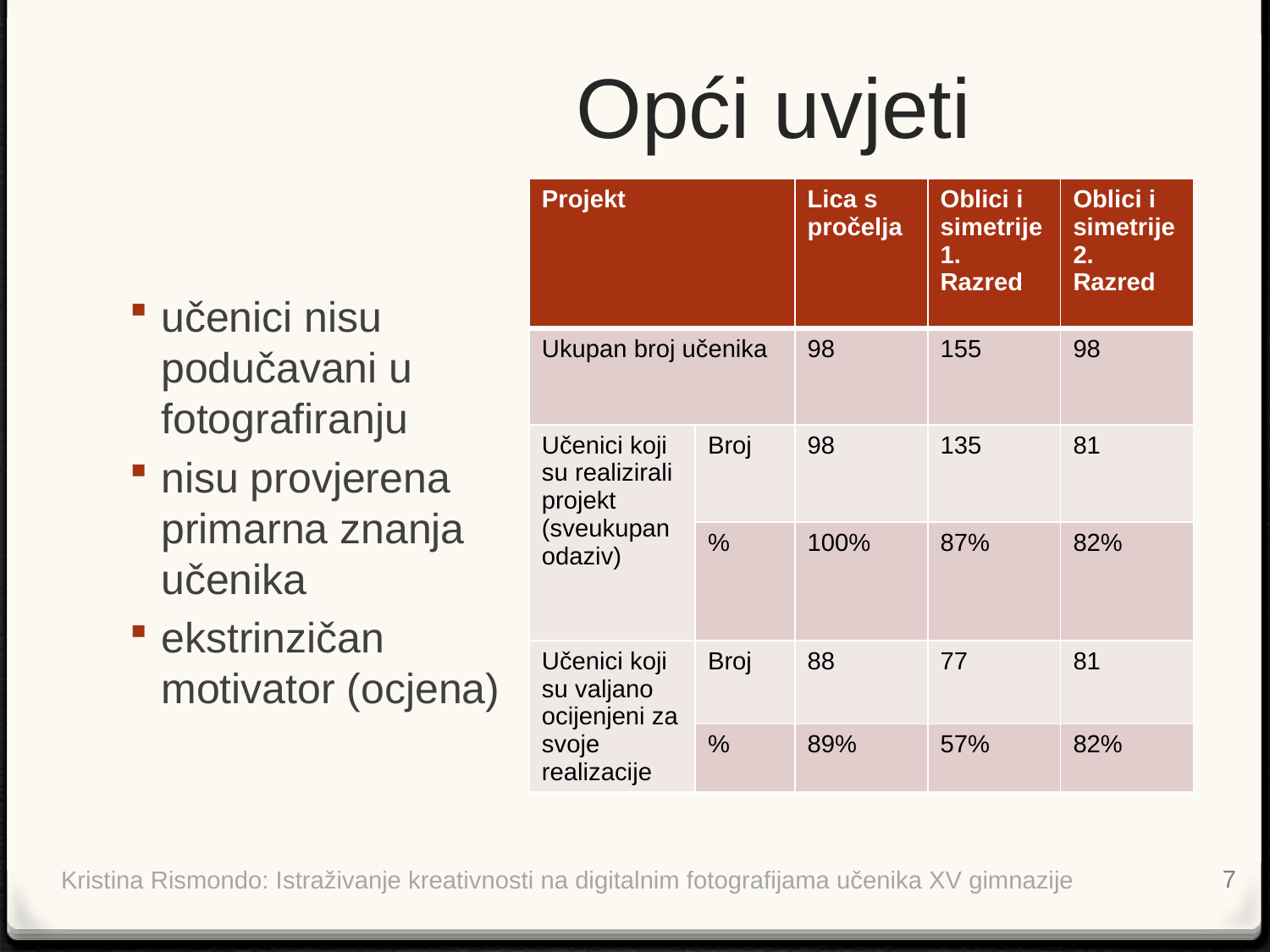

# Opći uvjeti
| Projekt |  | Lica s pročelja | Oblici i simetrije 1. Razred | Oblici i simetrije 2. Razred |
| --- | --- | --- | --- | --- |
| Ukupan broj učenika |  | 98 | 155 | 98 |
| Učenici koji su realizirali projekt (sveukupan odaziv) | Broj | 98 | 135 | 81 |
|  | % | 100% | 87% | 82% |
| Učenici koji su valjano ocijenjeni za svoje realizacije | Broj | 88 | 77 | 81 |
|  | % | 89% | 57% | 82% |
učenici nisu podučavani u fotografiranju
nisu provjerena primarna znanja učenika
ekstrinzičan motivator (ocjena)
7
Kristina Rismondo: Istraživanje kreativnosti na digitalnim fotografijama učenika XV gimnazije